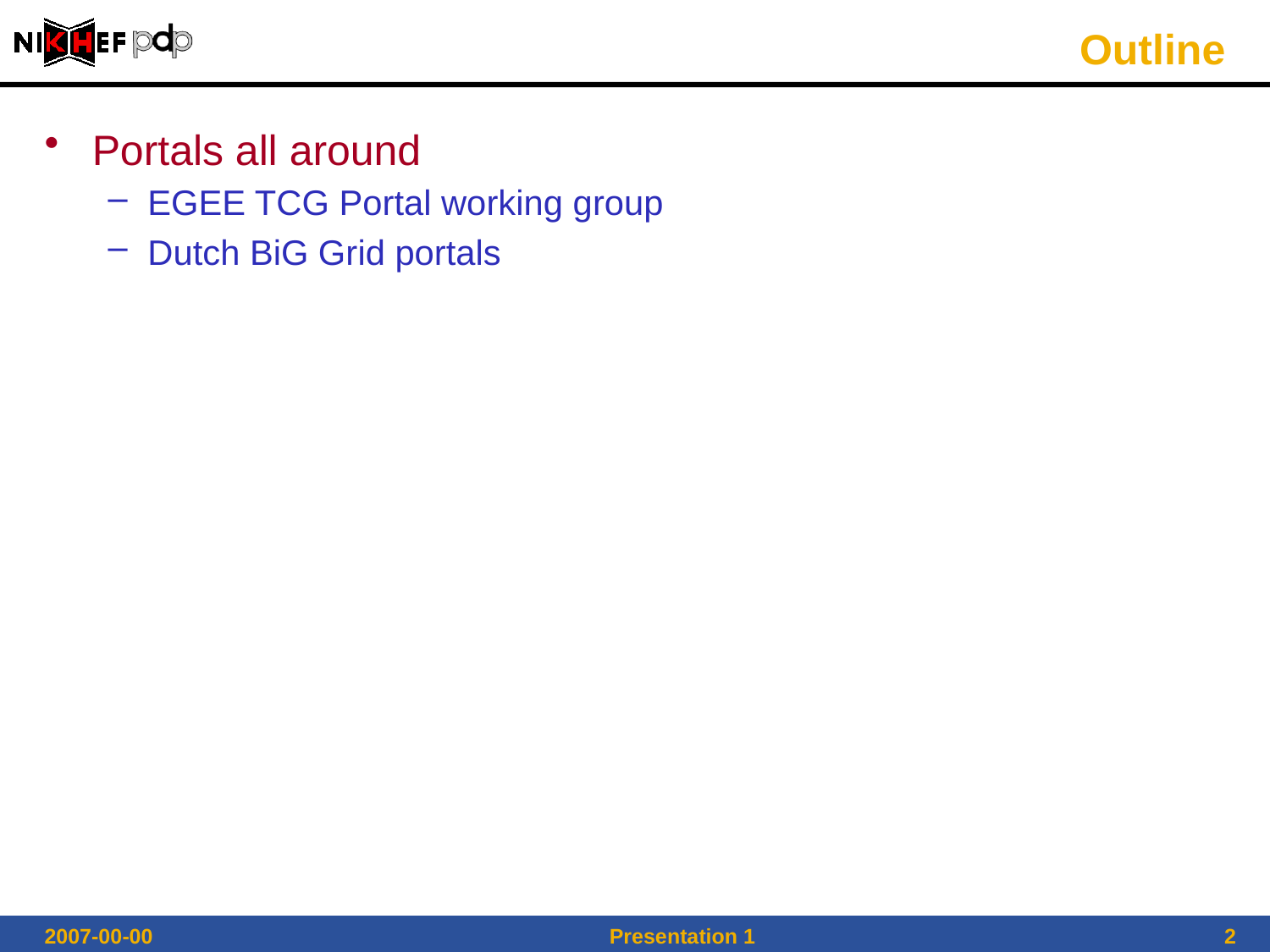

# Outline
Portals all around
EGEE TCG Portal working group
Dutch BiG Grid portals

2007-00-00
Presentation 1
2